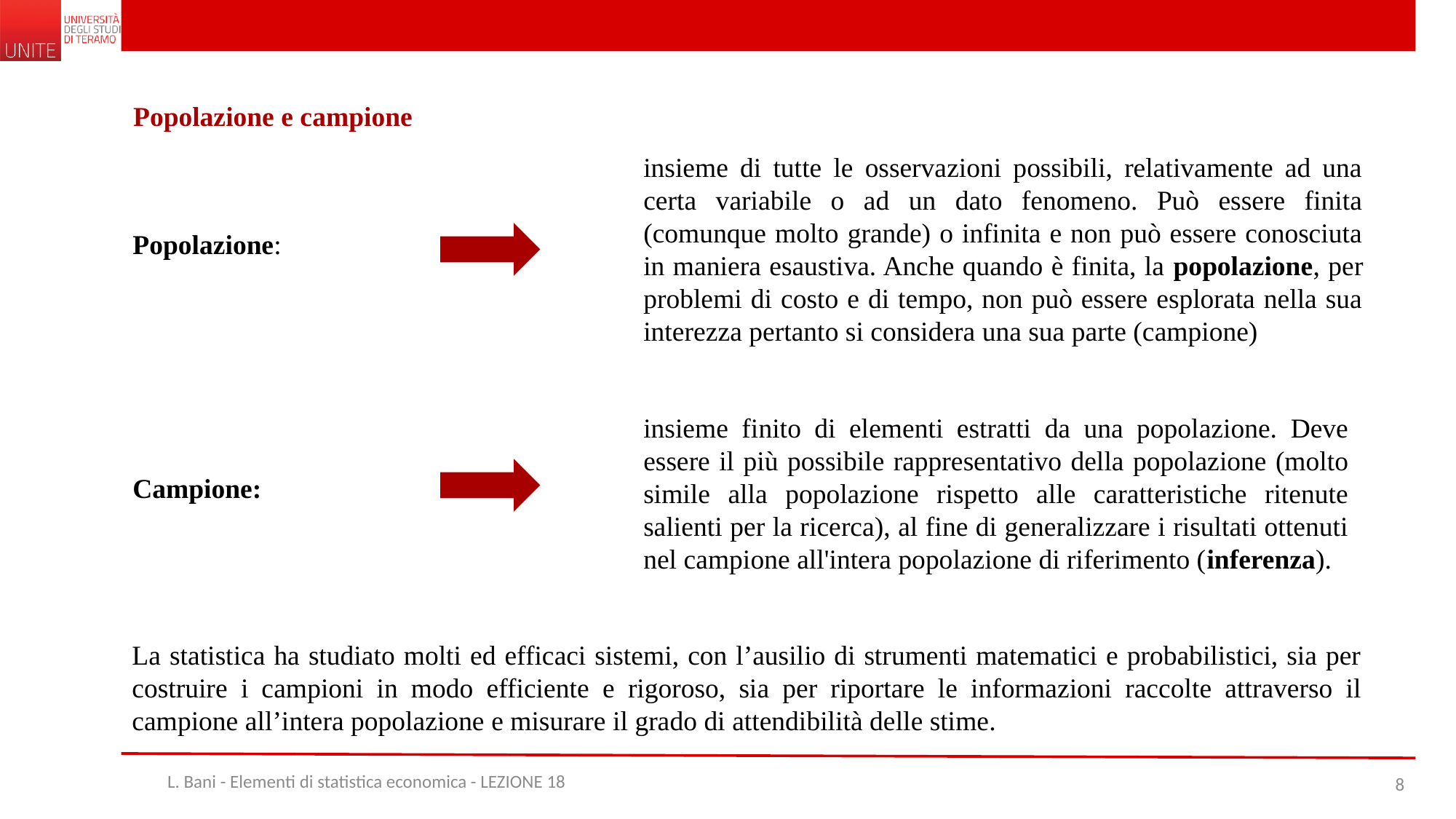

Popolazione e campione
insieme di tutte le osservazioni possibili, relativamente ad una certa variabile o ad un dato fenomeno. Può essere finita (comunque molto grande) o infinita e non può essere conosciuta in maniera esaustiva. Anche quando è finita, la popolazione, per problemi di costo e di tempo, non può essere esplorata nella sua interezza pertanto si considera una sua parte (campione)
Popolazione:

insieme finito di elementi estratti da una popolazione. Deve essere il più possibile rappresentativo della popolazione (molto simile alla popolazione rispetto alle caratteristiche ritenute salienti per la ricerca), al fine di generalizzare i risultati ottenuti nel campione all'intera popolazione di riferimento (inferenza).

Campione:
La statistica ha studiato molti ed efficaci sistemi, con l’ausilio di strumenti matematici e probabilistici, sia per costruire i campioni in modo efficiente e rigoroso, sia per riportare le informazioni raccolte attraverso il campione all’intera popolazione e misurare il grado di attendibilità delle stime.
L. Bani - Elementi di statistica economica - LEZIONE 18
8